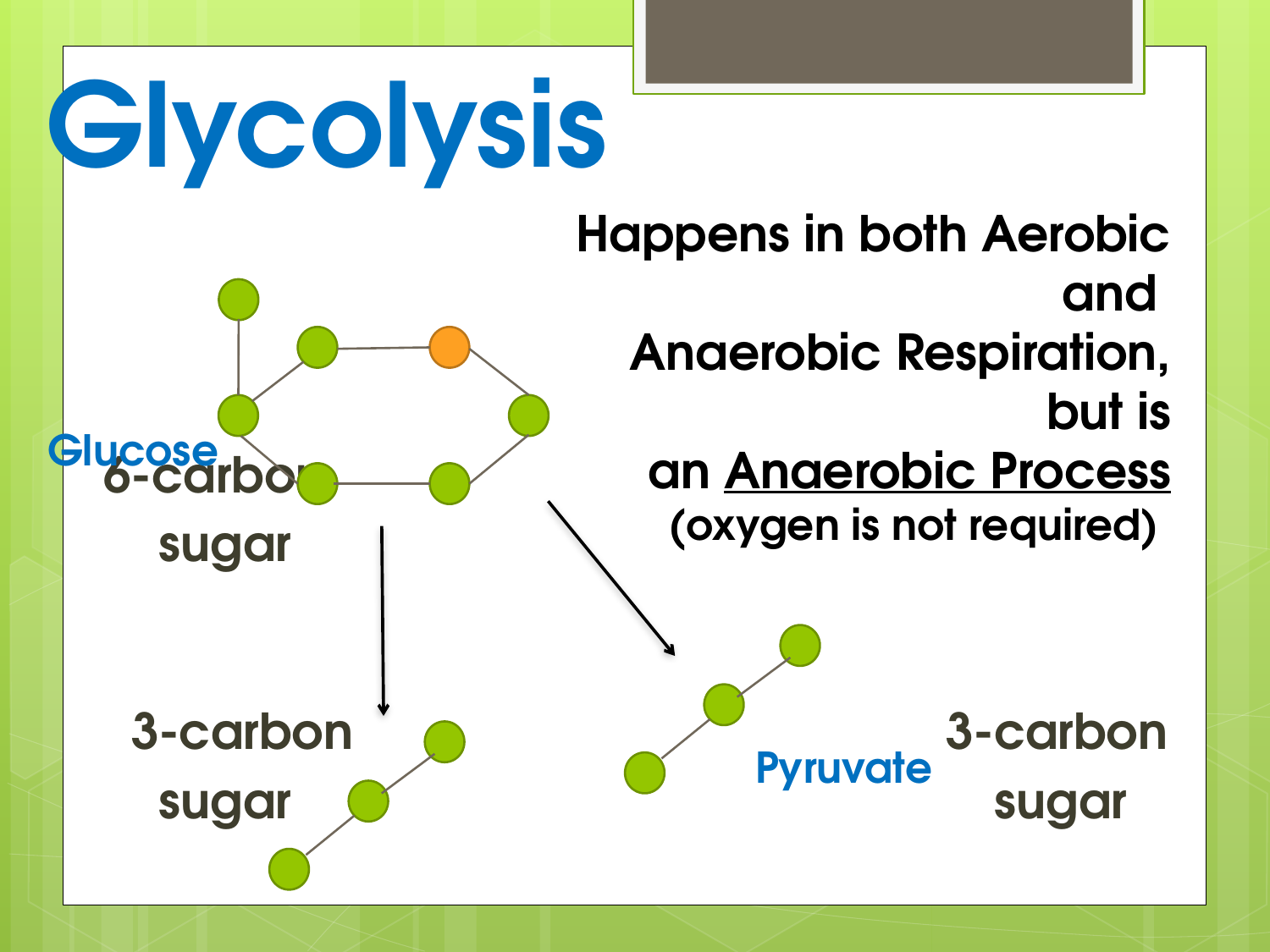

# Glycolysis
Happens in both Aerobic and
Anaerobic Respiration, but is
an Anaerobic Process
(oxygen is not required)
The carbon “backbone” of                           glucose is split in half

  6-carbon
      sugar

    3-carbon                                           3-carbon
      sugar                                                   sugar

Glucose

	                                                 Pyruvate